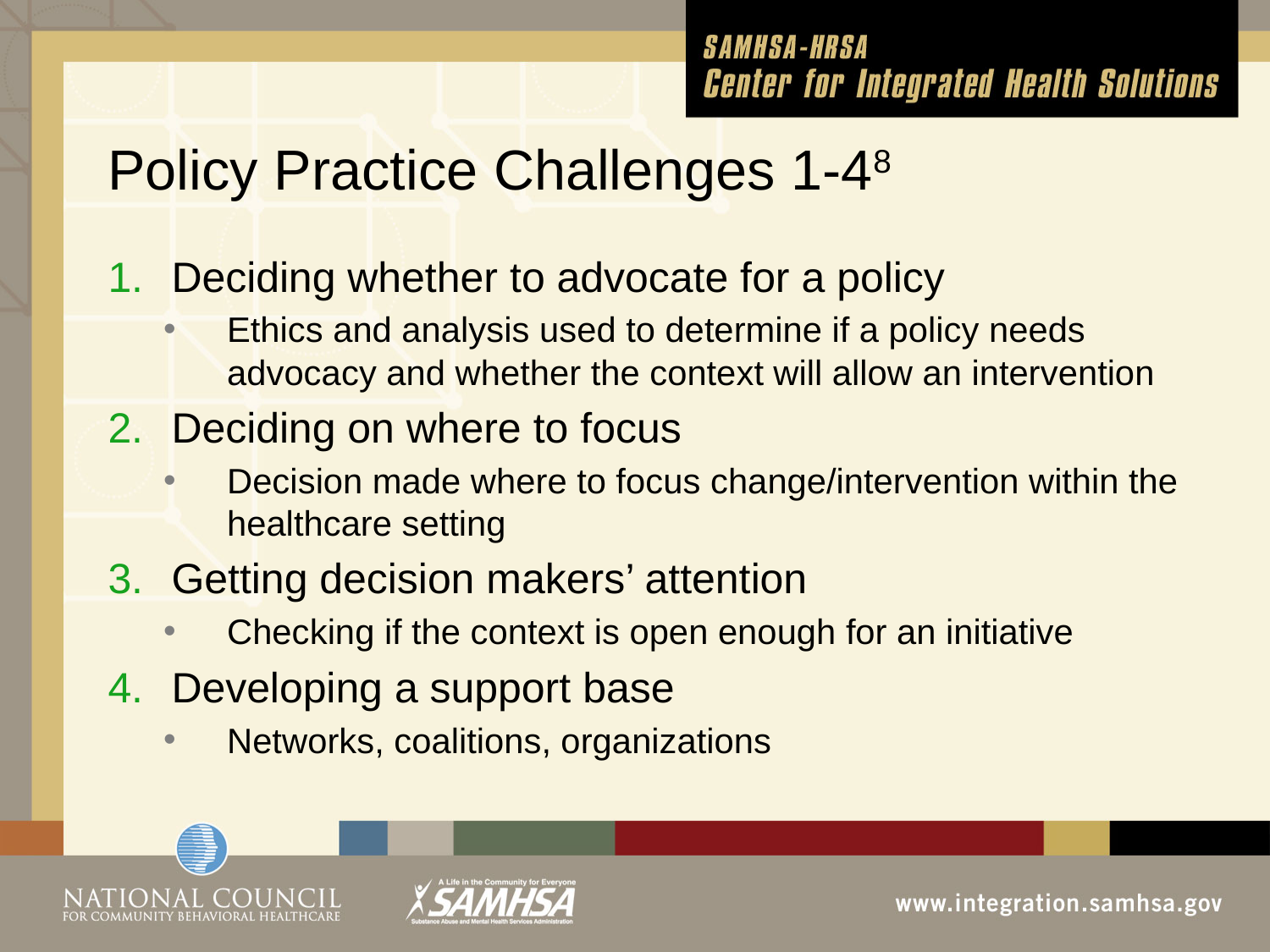

# Policy Practice Challenges 1-48
Deciding whether to advocate for a policy
Ethics and analysis used to determine if a policy needs advocacy and whether the context will allow an intervention
Deciding on where to focus
Decision made where to focus change/intervention within the healthcare setting
Getting decision makers’ attention
Checking if the context is open enough for an initiative
Developing a support base
Networks, coalitions, organizations